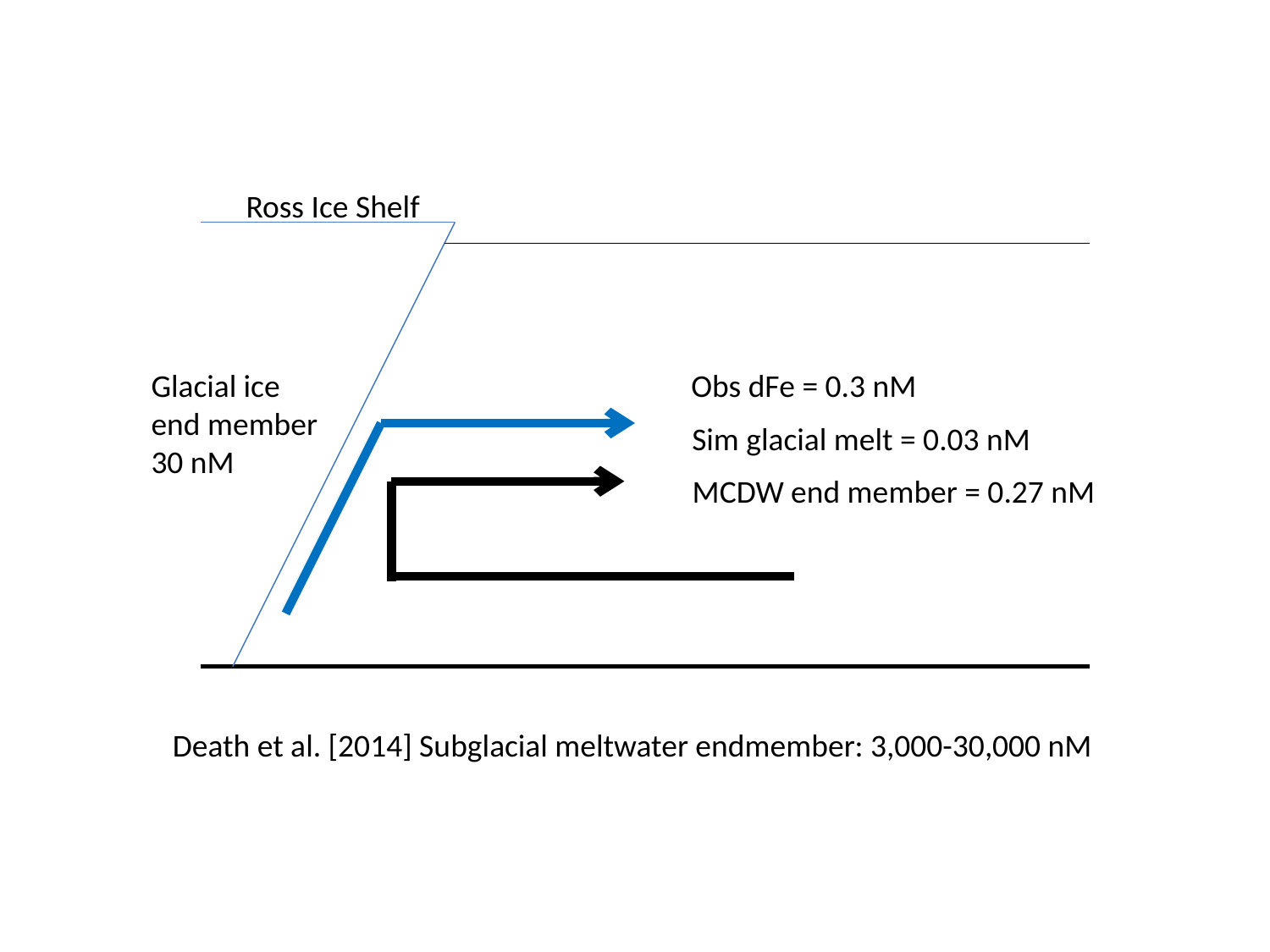

Ross Ice Shelf
Glacial ice
end member
30 nM
Obs dFe = 0.3 nM
Sim glacial melt = 0.03 nM
MCDW end member = 0.27 nM
Death et al. [2014] Subglacial meltwater endmember: 3,000-30,000 nM